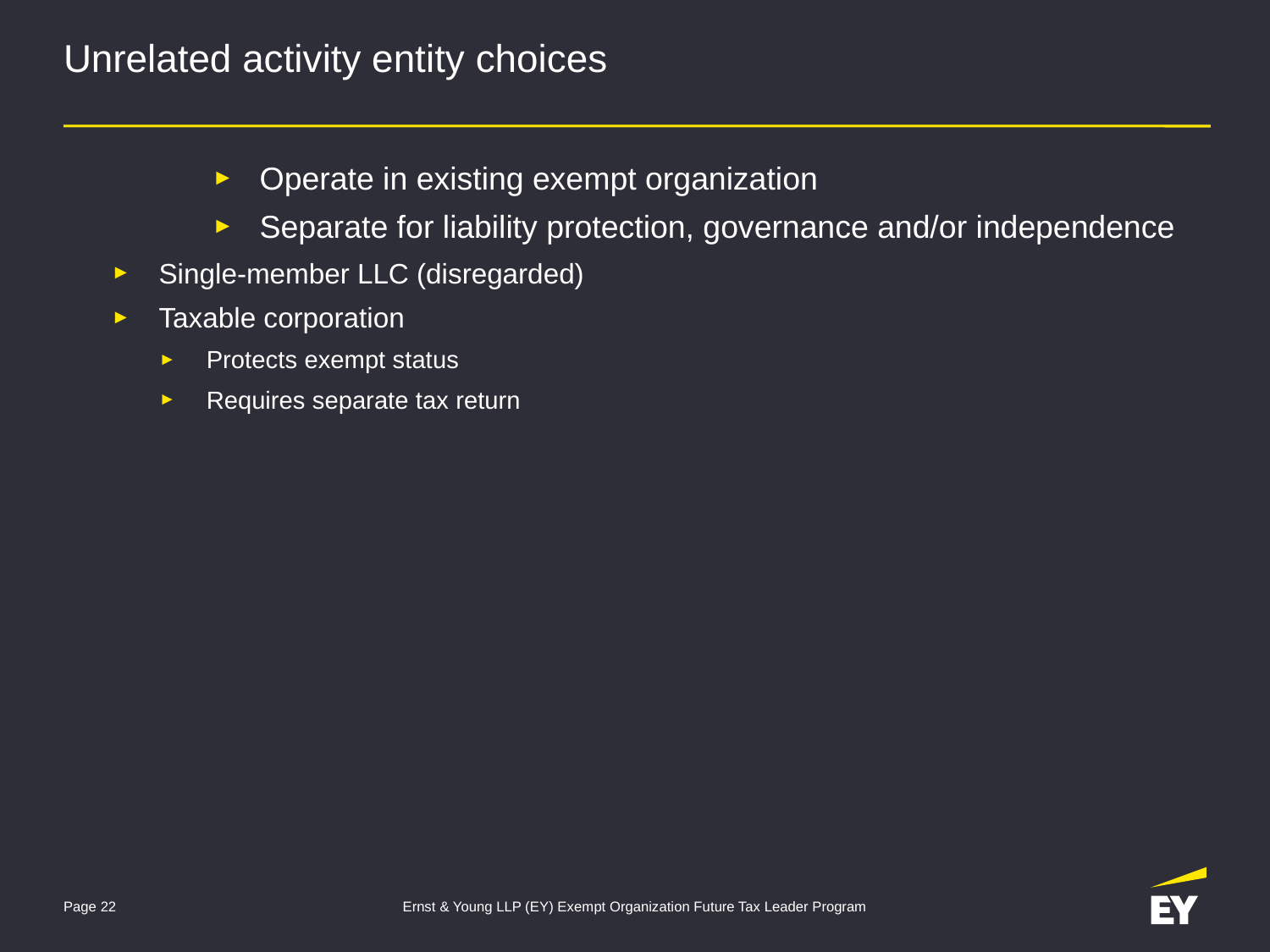

# Unrelated activity entity choices
Operate in existing exempt organization
Separate for liability protection, governance and/or independence
Single-member LLC (disregarded)
Taxable corporation
Protects exempt status
Requires separate tax return